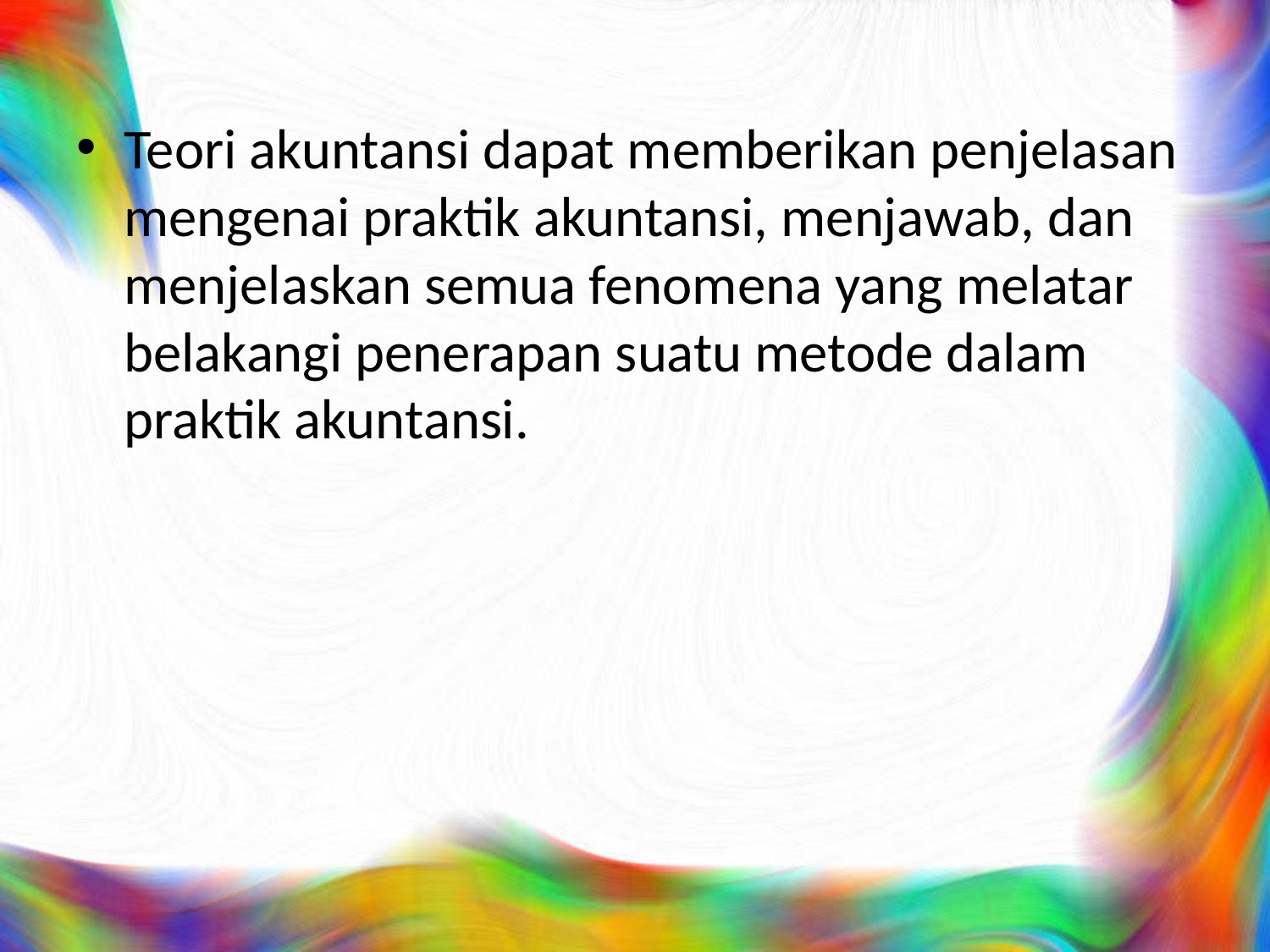

Teori akuntansi dapat memberikan penjelasan mengenai praktik akuntansi, menjawab, dan menjelaskan semua fenomena yang melatar belakangi penerapan suatu metode dalam praktik akuntansi.